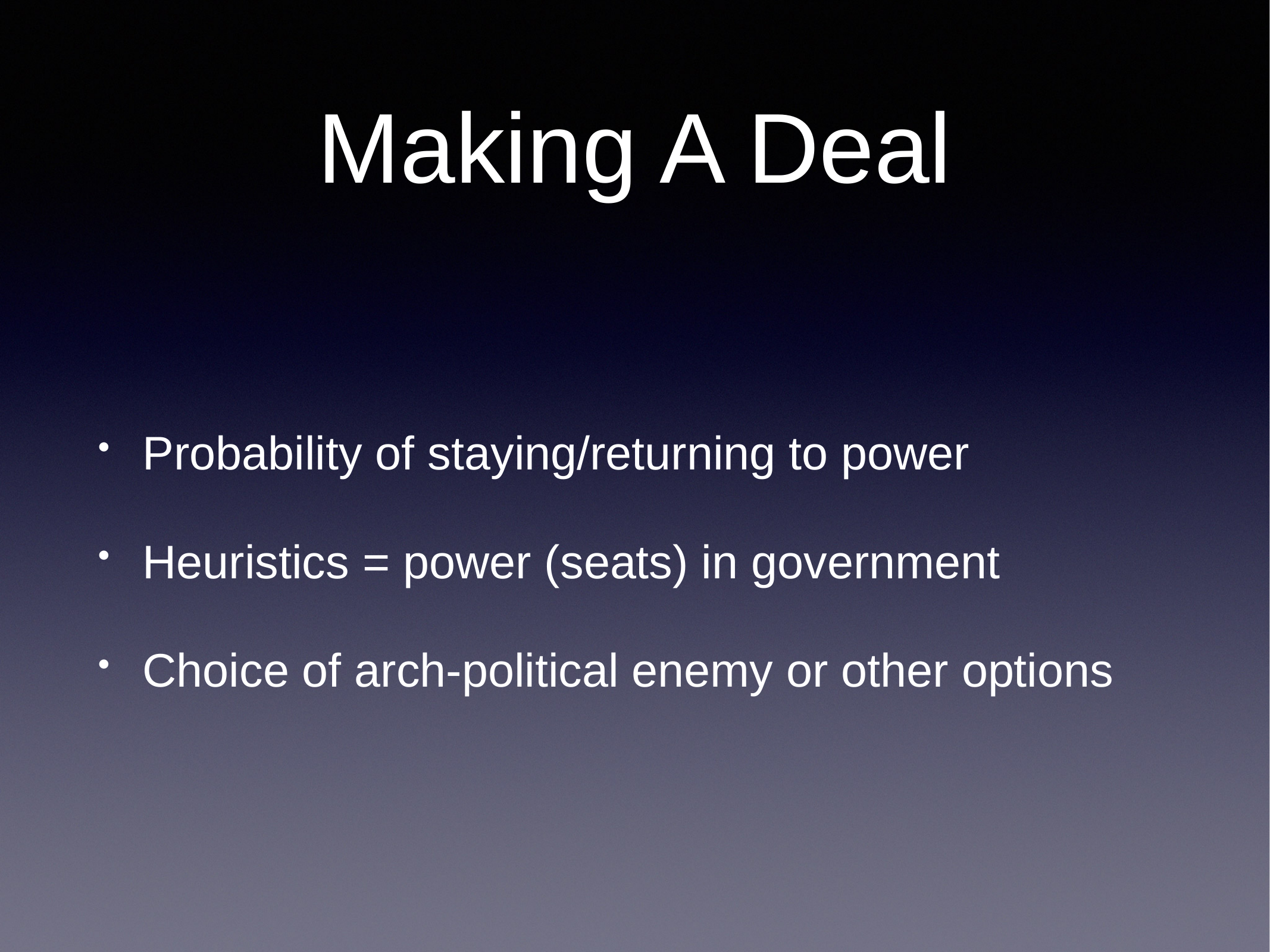

# Making A Deal
Probability of staying/returning to power
Heuristics = power (seats) in government
Choice of arch-political enemy or other options